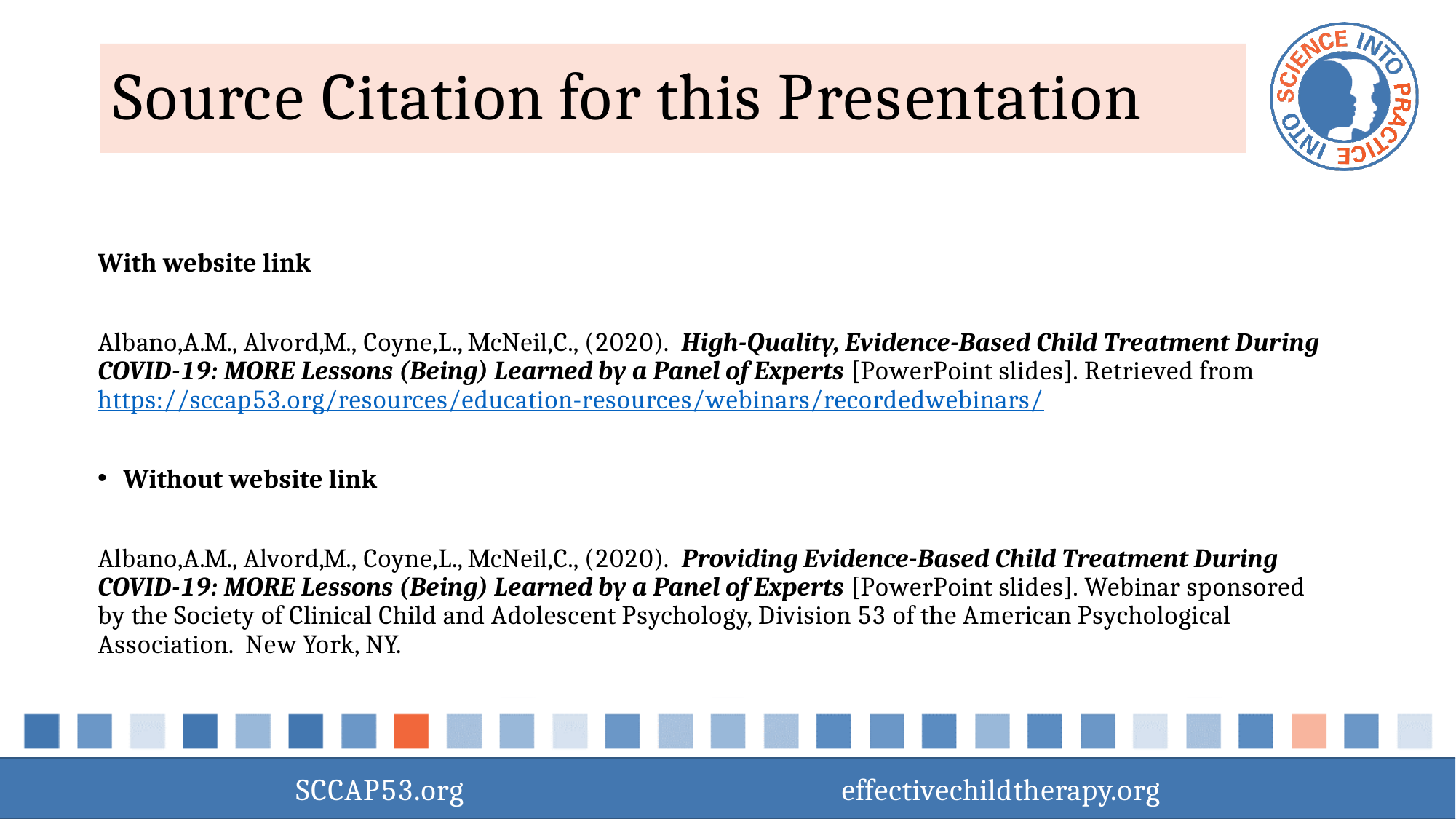

# Source Citation for this Presentation

With website link

Albano,A.M., Alvord,M., Coyne,L., McNeil,C., (2020).  High-Quality, Evidence-Based Child Treatment During COVID-19: MORE Lessons (Being) Learned by a Panel of Experts [PowerPoint slides]. Retrieved from https://sccap53.org/resources/education-resources/webinars/recordedwebinars/

Without website link

Albano,A.M., Alvord,M., Coyne,L., McNeil,C., (2020).  Providing Evidence-Based Child Treatment During COVID-19: MORE Lessons (Being) Learned by a Panel of Experts [PowerPoint slides]. Webinar sponsored by the Society of Clinical Child and Adolescent Psychology, Division 53 of the American Psychological Association.  New York, NY.